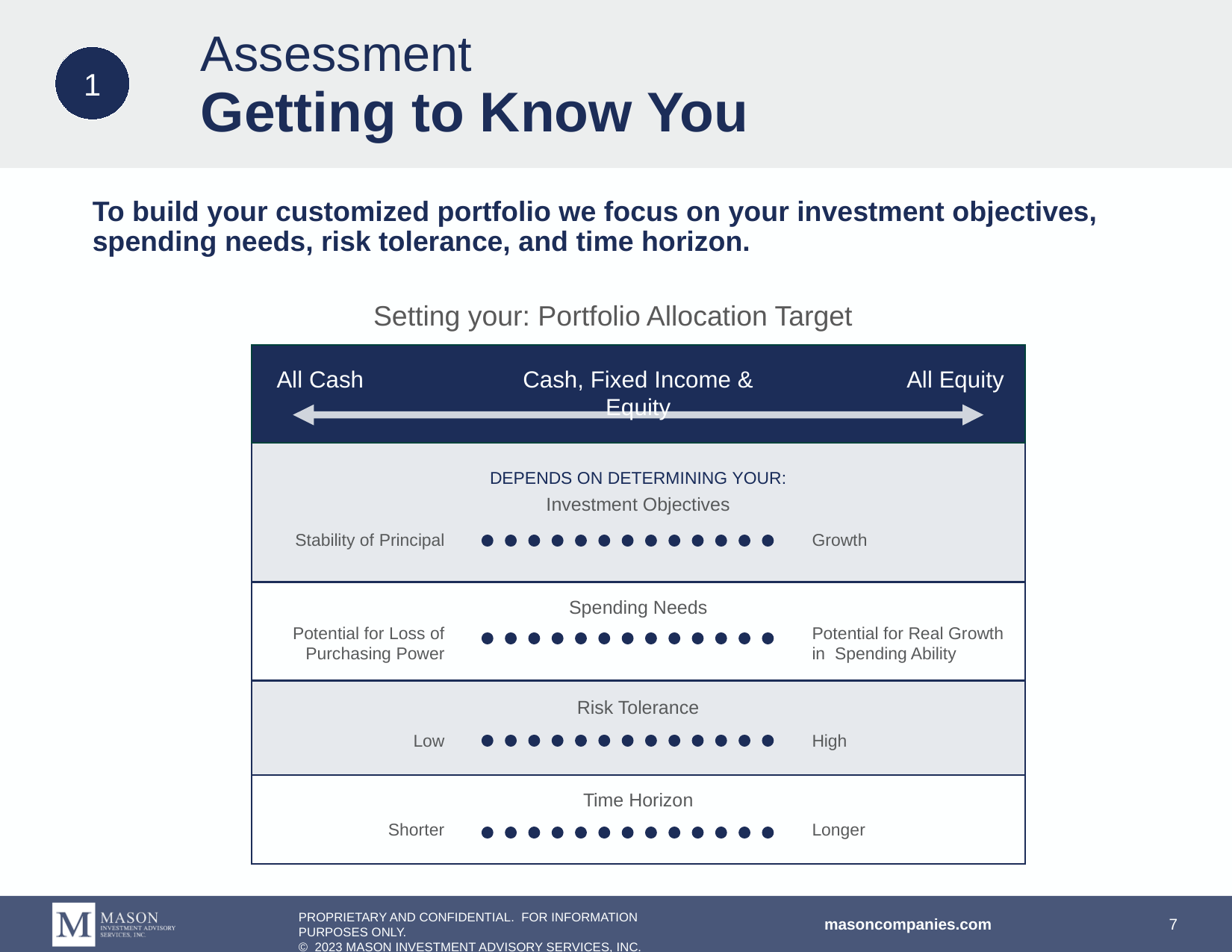

# Assessment Getting to Know You
1
To build your customized portfolio we focus on your investment objectives, spending needs, risk tolerance, and time horizon.
Setting your: Portfolio Allocation Target

Cash, Fixed Income & Equity
All Equity
All Cash

DEPENDS ON DETERMINING YOUR:
Investment Objectives
Stability of Principal
Growth
Spending Needs
Potential for Loss of Purchasing Power
Potential for Real Growth in  Spending Ability

Risk Tolerance
Low
High
Time Horizon
Shorter
Longer